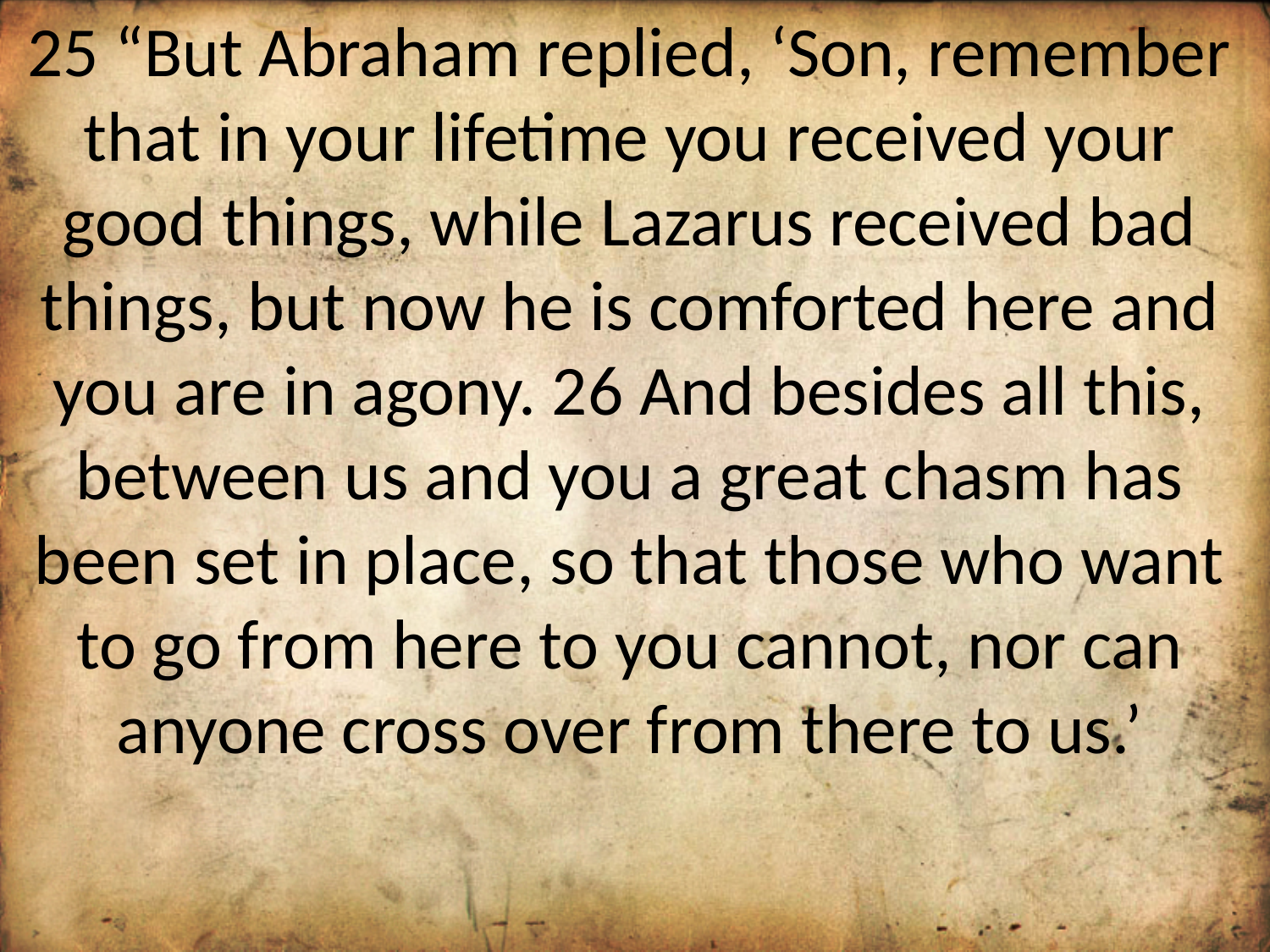

25 “But Abraham replied, ‘Son, remember that in your lifetime you received your good things, while Lazarus received bad things, but now he is comforted here and you are in agony. 26 And besides all this, between us and you a great chasm has been set in place, so that those who want to go from here to you cannot, nor can anyone cross over from there to us.’